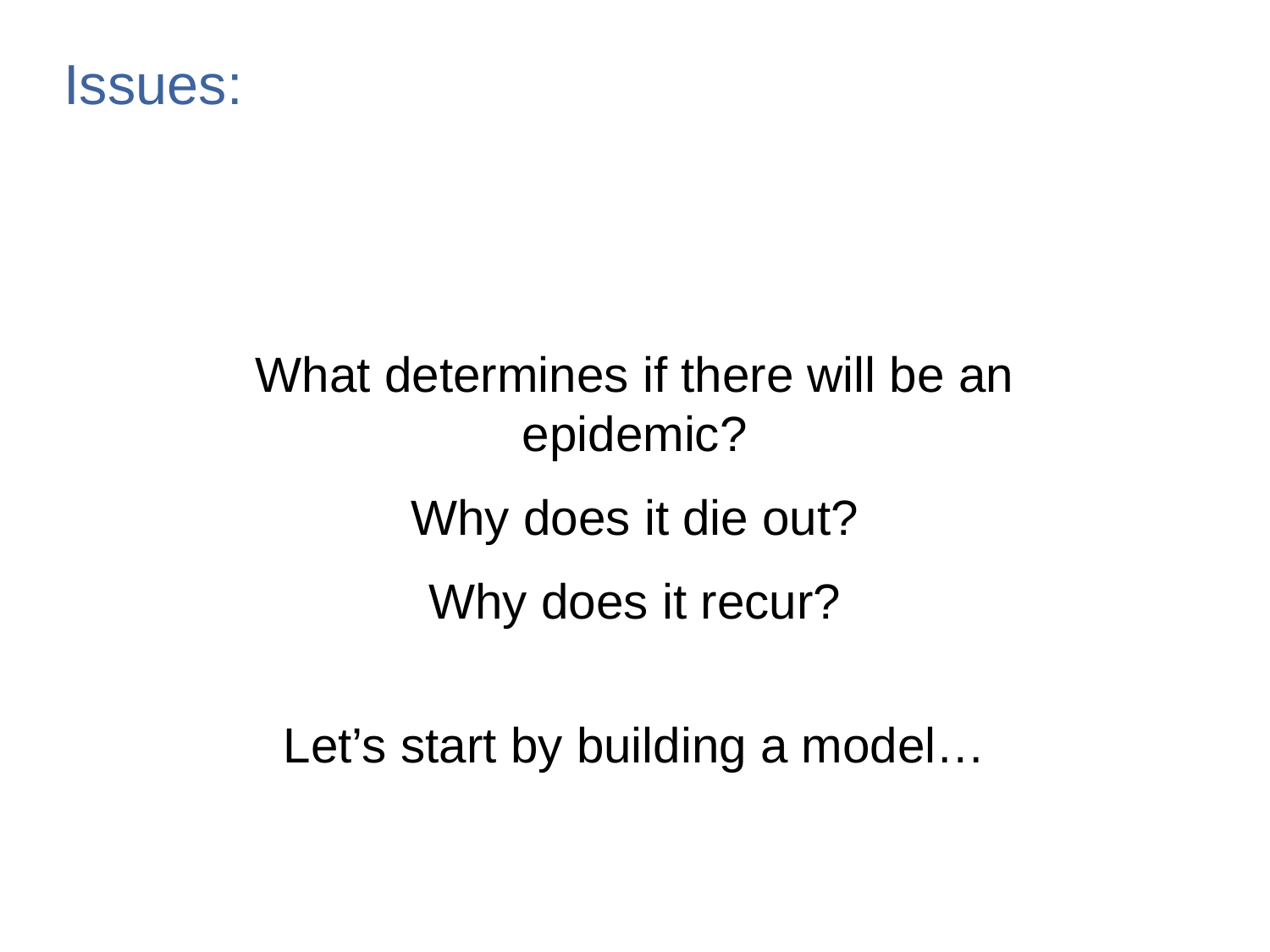

Issues:

What determines if there will be an epidemic?
Why does it die out?
Why does it recur?
Let’s start by building a model…